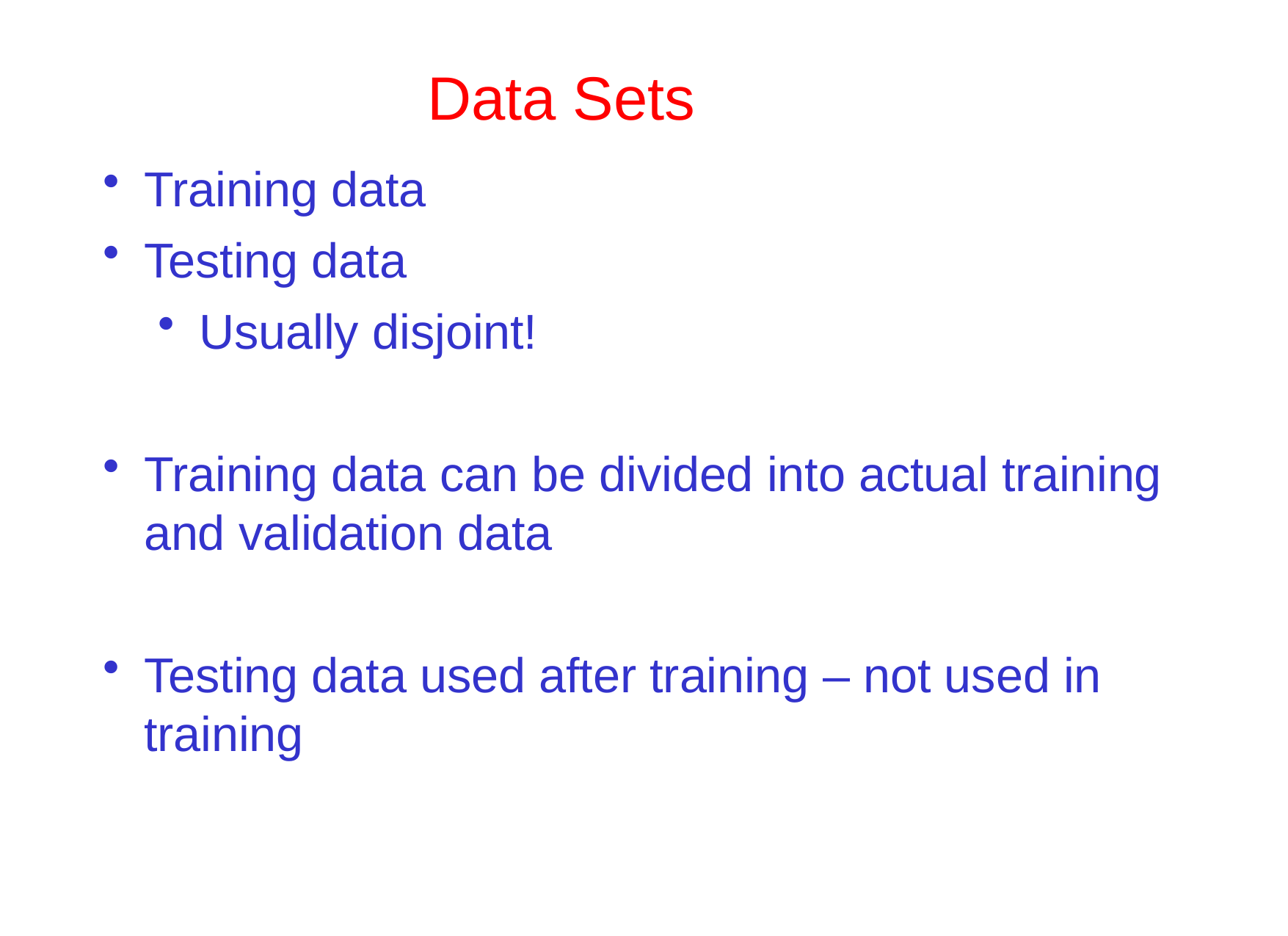

# Data Sets
Training data
Testing data
Usually disjoint!

Training data can be divided into actual training and validation data

Testing data used after training – not used in training